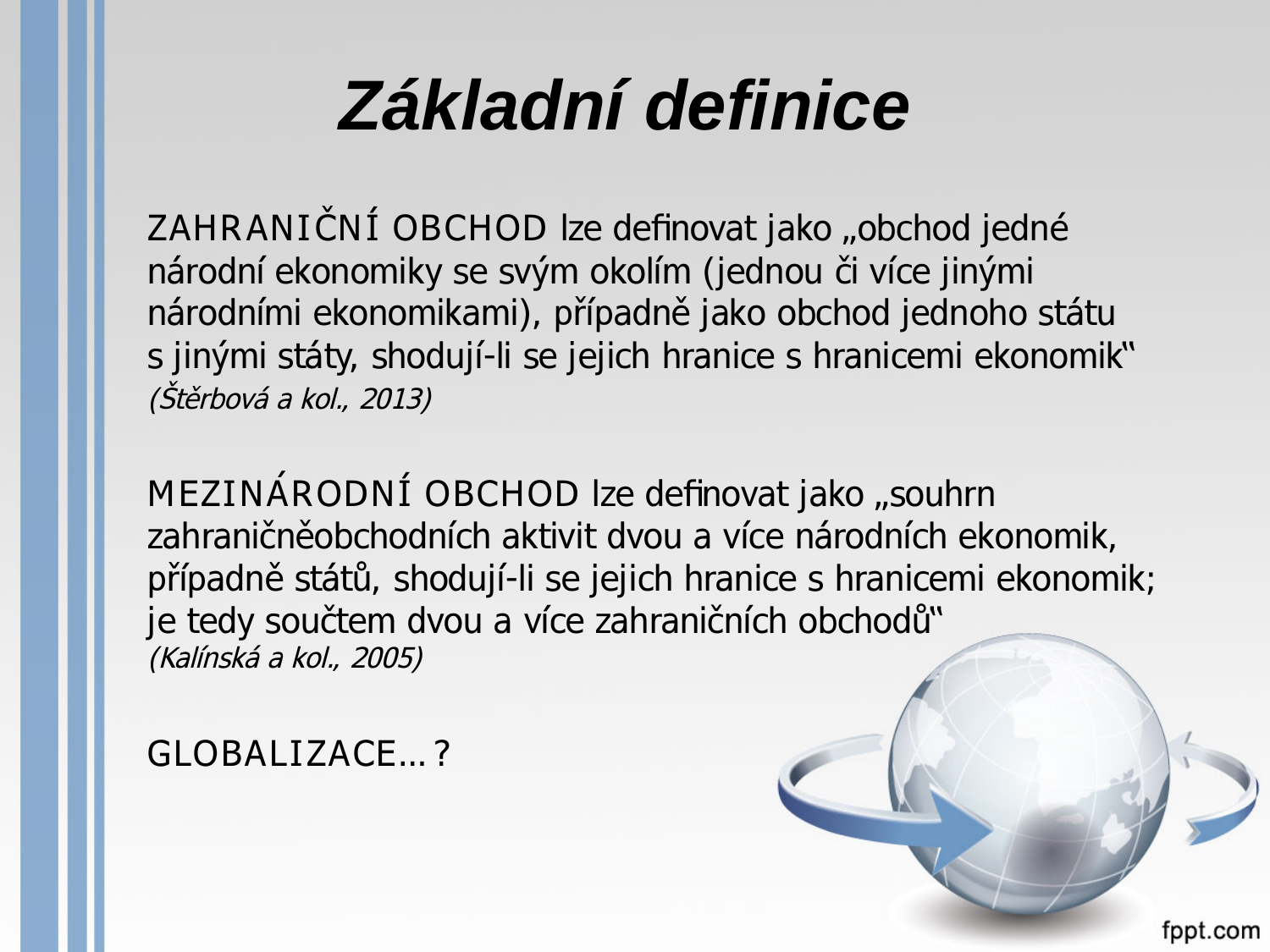

# Základní definice
ZAHRANIČNÍ OBCHOD lze definovat jako „obchod jedné národní ekonomiky se svým okolím (jednou či více jinými národními ekonomikami), případně jako obchod jednoho státu
s jinými státy, shodují-li se jejich hranice s hranicemi ekonomik“
(Štěrbová a kol., 2013)

MEZINÁRODNÍ OBCHOD lze definovat jako „souhrn zahraničněobchodních aktivit dvou a více národních ekonomik, případně států, shodují-li se jejich hranice s hranicemi ekonomik; je tedy součtem dvou a více zahraničních obchodů“
(Kalínská a kol., 2005)

GLOBALIZACE…?